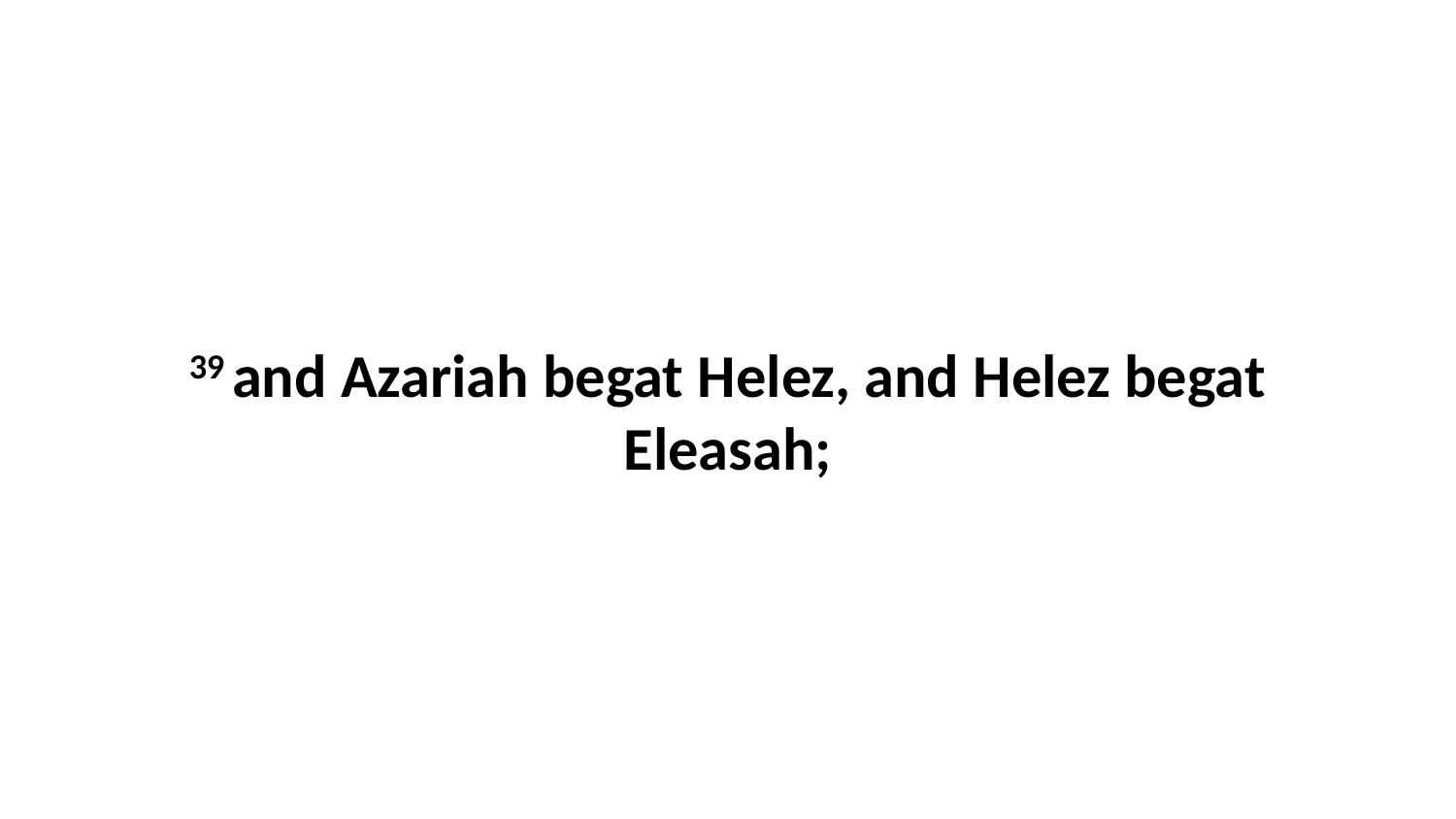

39 and Azariah begat Helez, and Helez begat Eleasah;